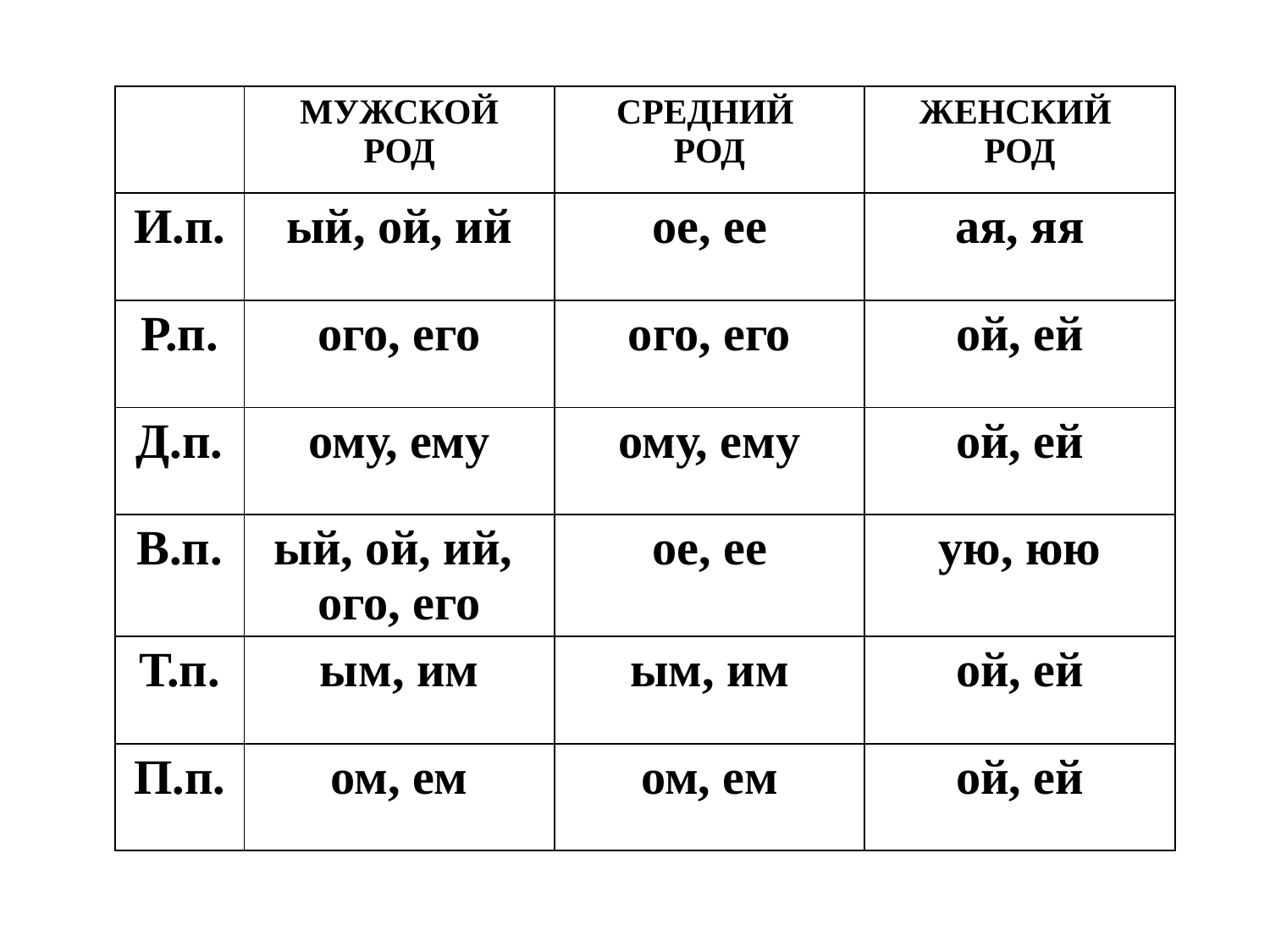

|  | МУЖСКОЙ РОД | СРЕДНИЙ РОД | ЖЕНСКИЙ РОД |
| --- | --- | --- | --- |
| И.п. | ый, ой, ий | ое, ее | ая, яя |
| Р.п. | ого, его | ого, его | ой, ей |
| Д.п. | ому, ему | ому, ему | ой, ей |
| В.п. | ый, ой, ий, ого, его | ое, ее | ую, юю |
| Т.п. | ым, им | ым, им | ой, ей |
| П.п. | ом, ем | ом, ем | ой, ей |